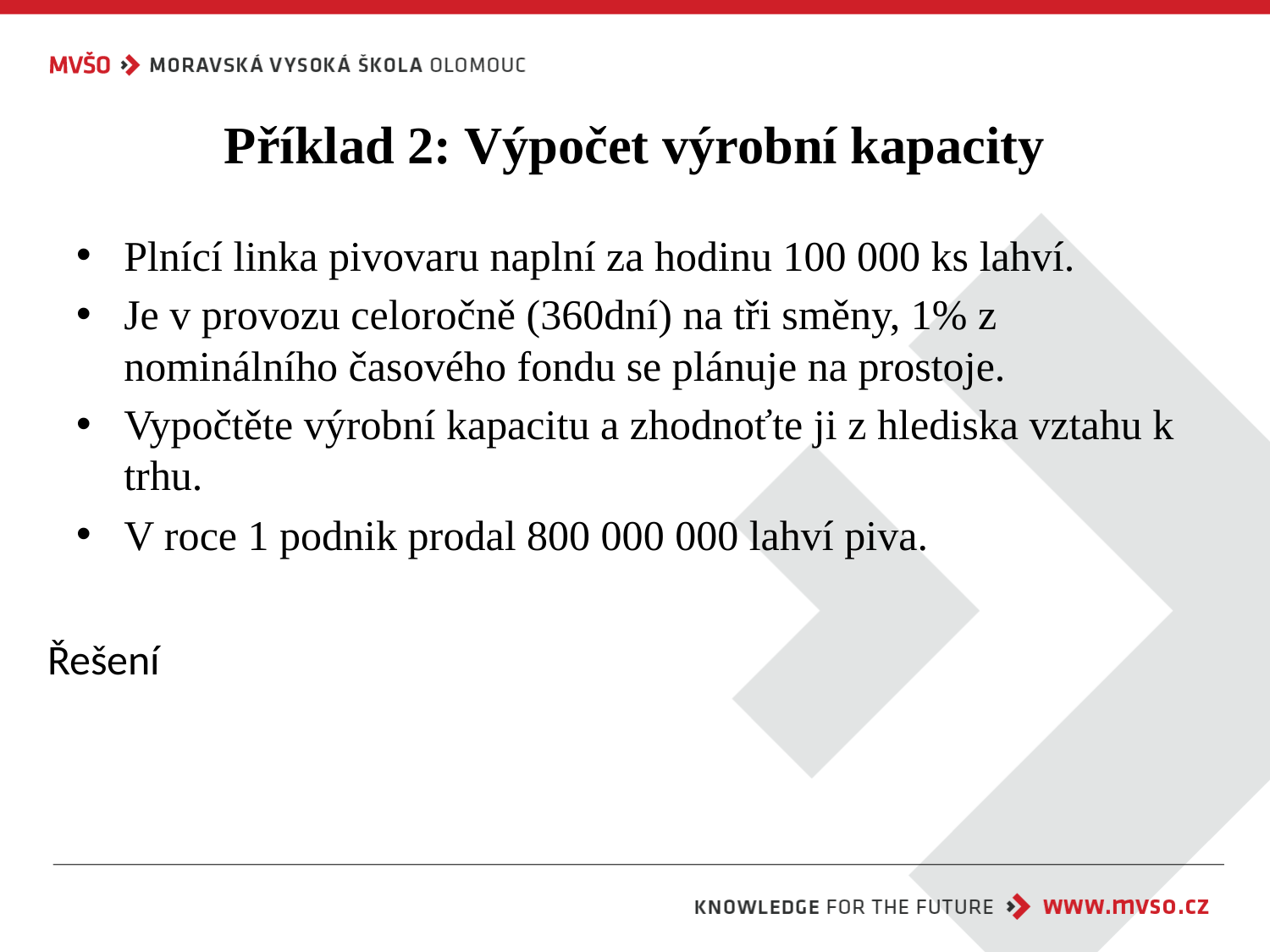

# Příklad 2: Výpočet výrobní kapacity
Plnící linka pivovaru naplní za hodinu 100 000 ks lahví.
Je v provozu celoročně (360dní) na tři směny, 1% z nominálního časového fondu se plánuje na prostoje.
Vypočtěte výrobní kapacitu a zhodnoťte ji z hlediska vztahu k trhu.
V roce 1 podnik prodal 800 000 000 lahví piva.
Řešení